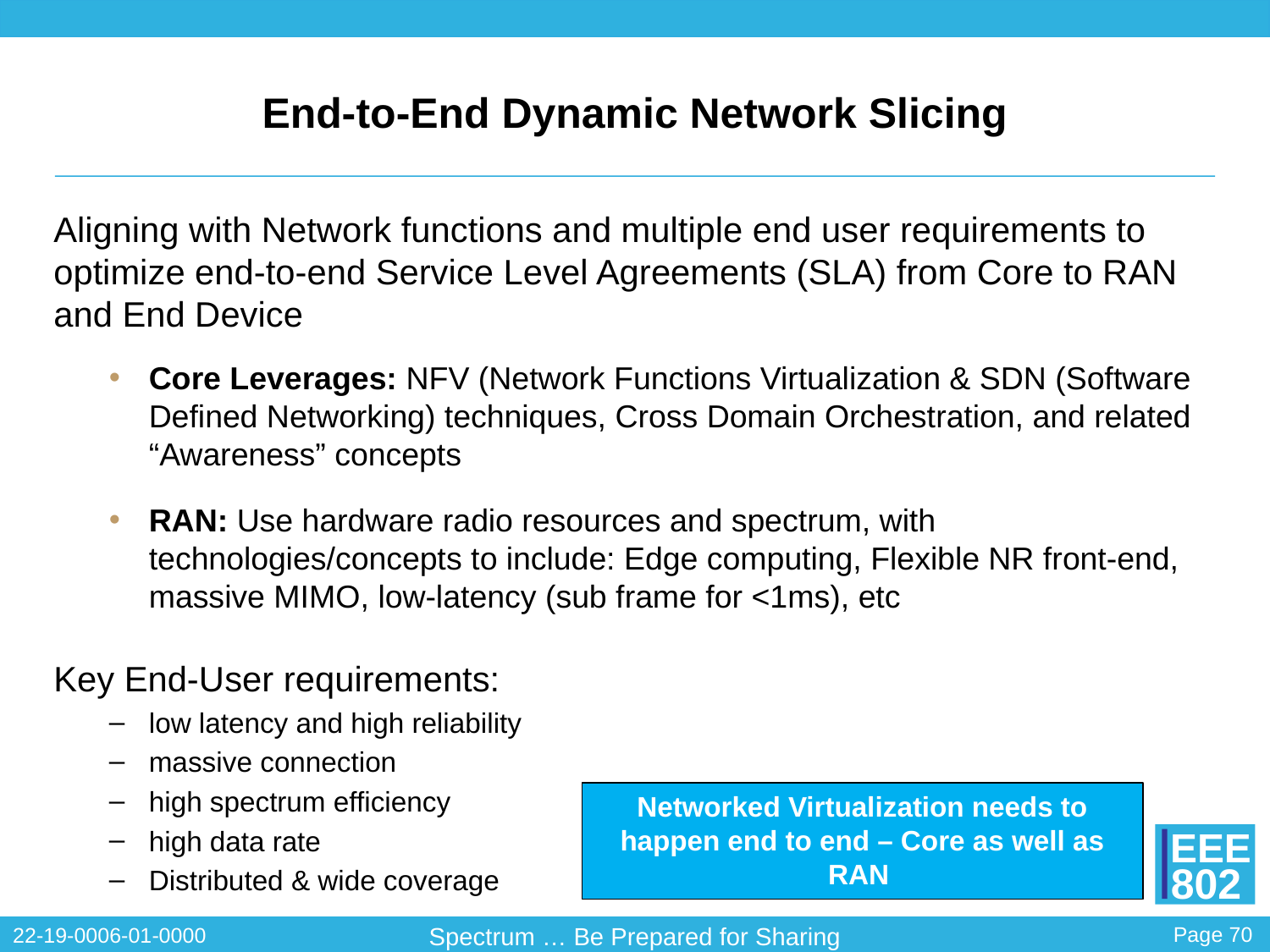

# End-to-End Dynamic Network Slicing
Aligning with Network functions and multiple end user requirements to optimize end-to-end Service Level Agreements (SLA) from Core to RAN and End Device
Core Leverages: NFV (Network Functions Virtualization & SDN (Software Defined Networking) techniques, Cross Domain Orchestration, and related “Awareness” concepts
RAN: Use hardware radio resources and spectrum, with technologies/concepts to include: Edge computing, Flexible NR front-end, massive MIMO, low-latency (sub frame for <1ms), etc
Key End-User requirements:
low latency and high reliability
massive connection
high spectrum efficiency
high data rate
Distributed & wide coverage

Networked Virtualization needs to happen end to end – Core as well as RAN